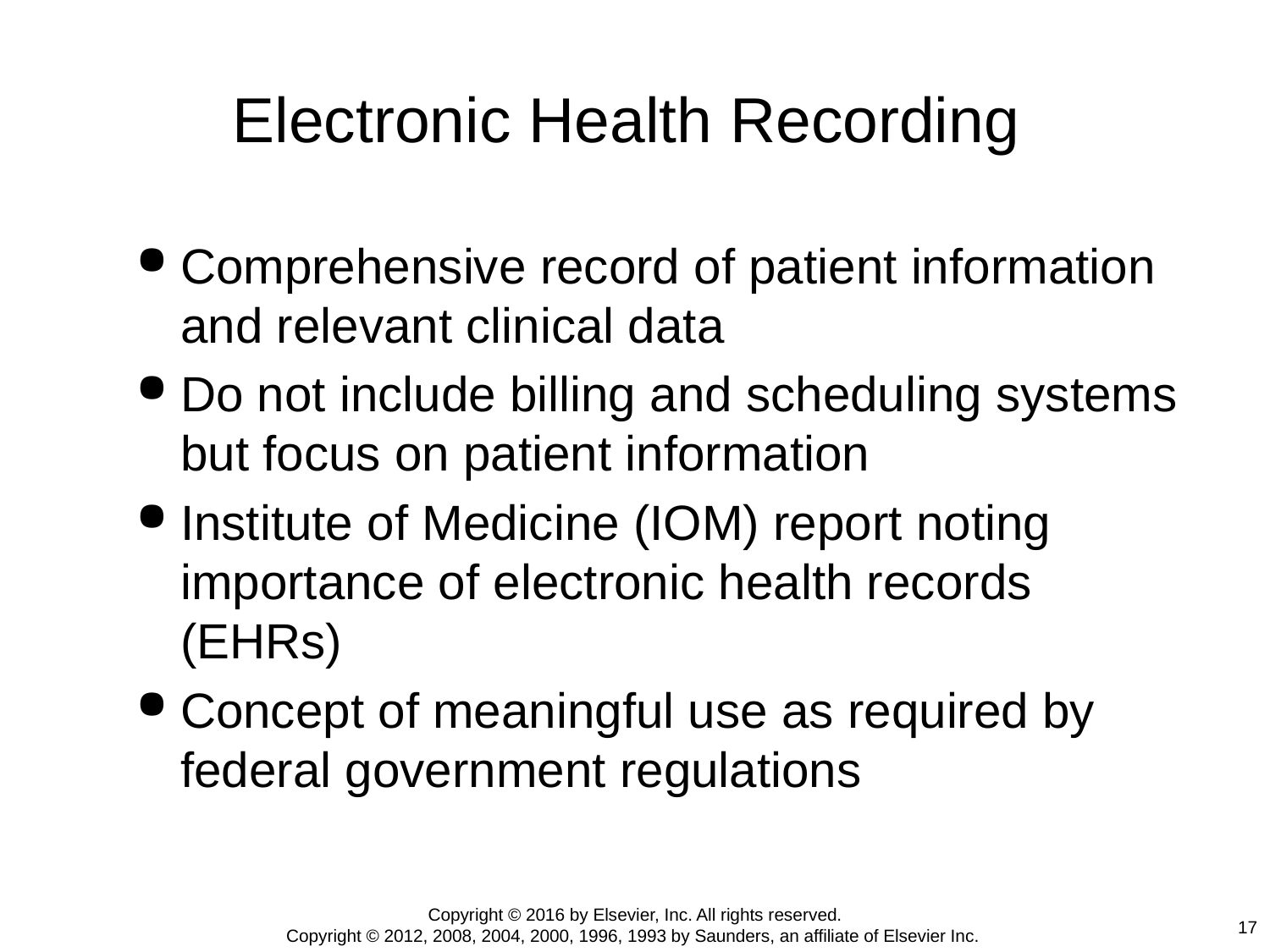

# Electronic Health Recording
Comprehensive record of patient information and relevant clinical data
Do not include billing and scheduling systems but focus on patient information
Institute of Medicine (IOM) report noting importance of electronic health records (EHRs)
Concept of meaningful use as required by federal government regulations
Copyright © 2016 by Elsevier, Inc. All rights reserved.
Copyright © 2012, 2008, 2004, 2000, 1996, 1993 by Saunders, an affiliate of Elsevier Inc.
17